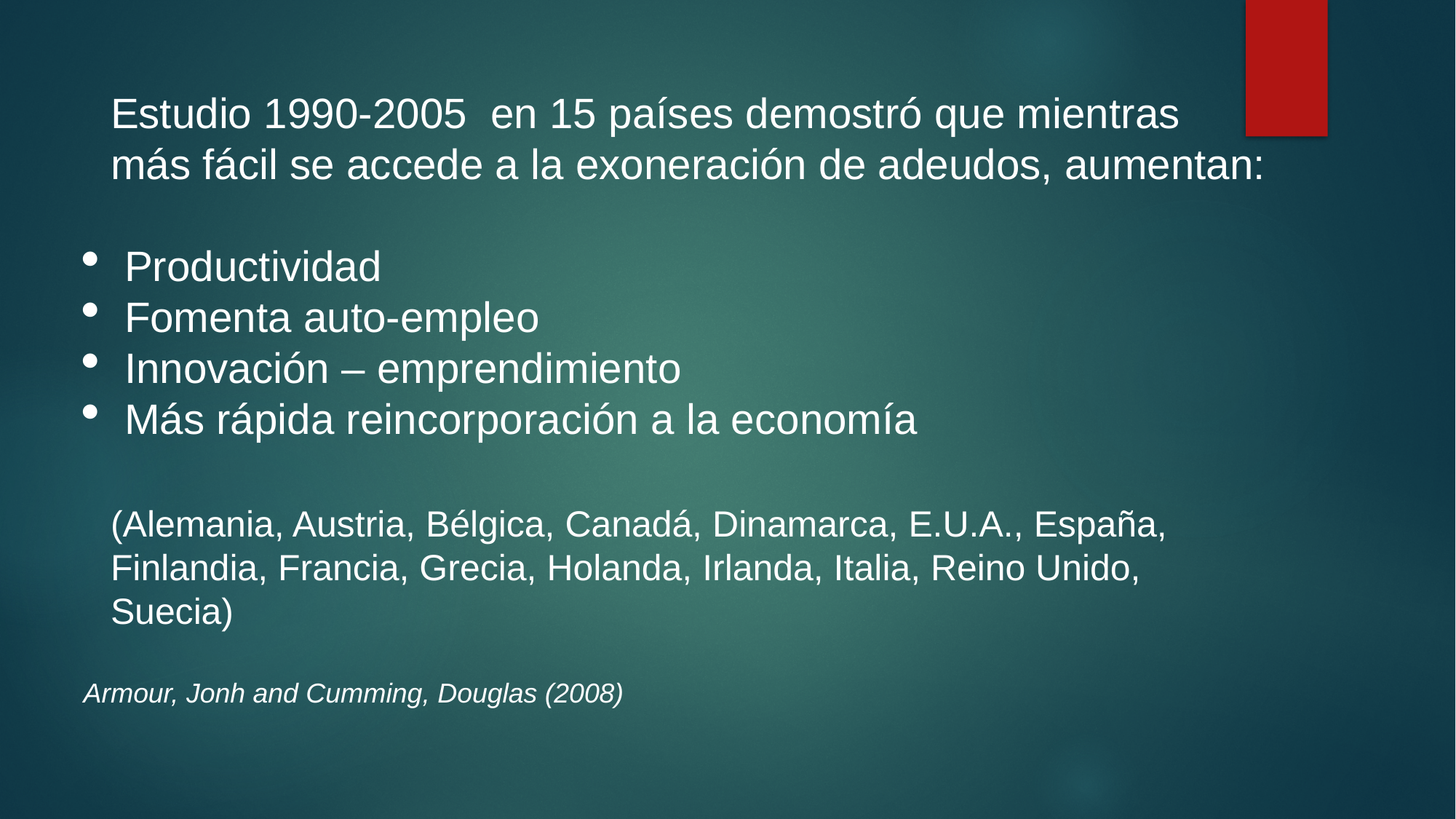

Estudio 1990-2005  en 15 países demostró que mientras más fácil se accede a la exoneración de adeudos, aumentan:

Productividad
Fomenta auto-empleo
Innovación – emprendimiento
Más rápida reincorporación a la economía

(Alemania, Austria, Bélgica, Canadá, Dinamarca, E.U.A., España, Finlandia, Francia, Grecia, Holanda, Irlanda, Italia, Reino Unido, Suecia)

Armour, Jonh and Cumming, Douglas (2008)